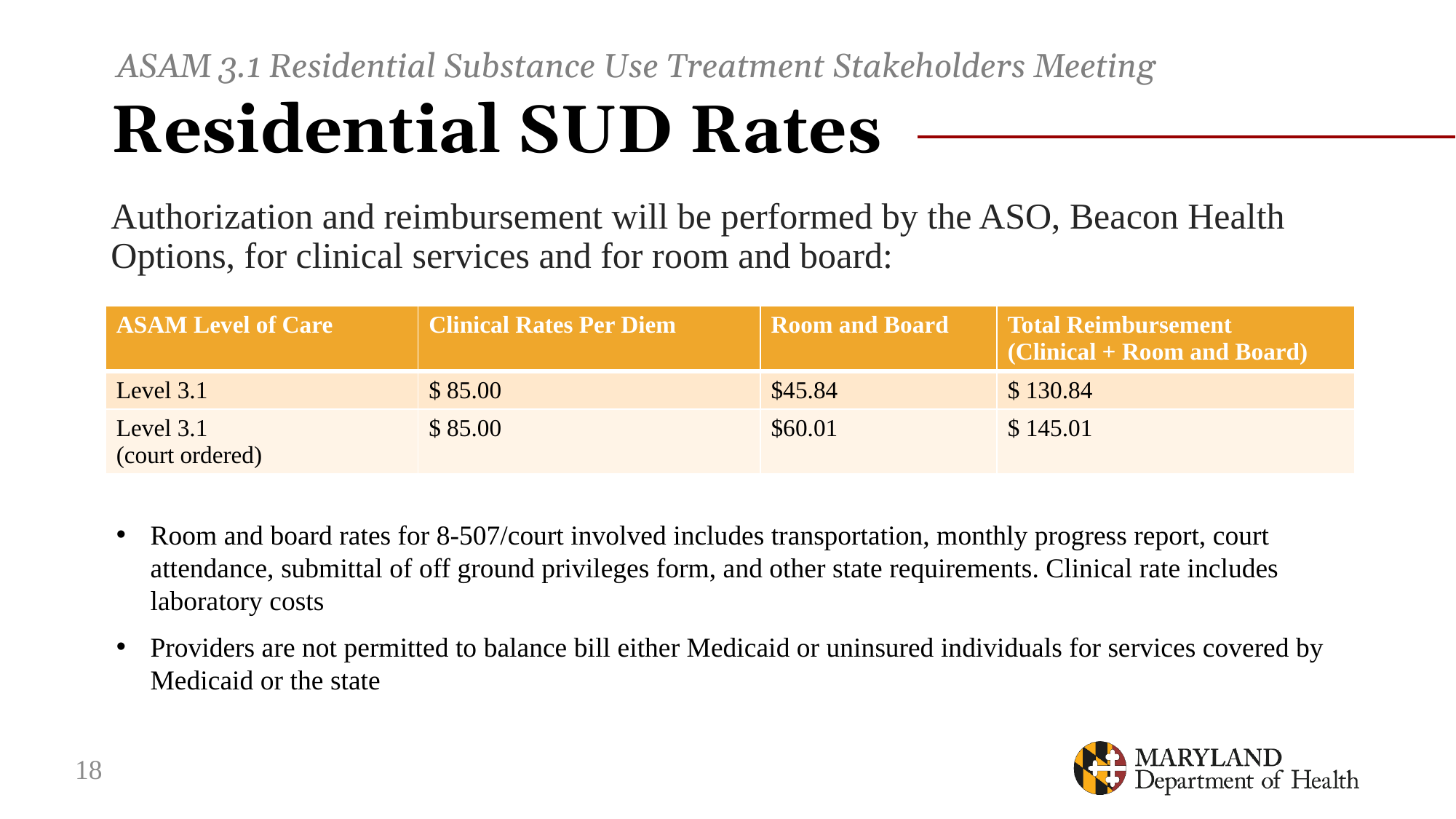

ASAM 3.1 Residential Substance Use Treatment Stakeholders Meeting

# Residential SUD Rates
Authorization and reimbursement will be performed by the ASO, Beacon Health Options, for clinical services and for room and board:

| ASAM Level of Care | Clinical Rates Per Diem | Room and Board | Total Reimbursement (Clinical + Room and Board) |
| --- | --- | --- | --- |
| Level 3.1 | $ 85.00 | $45.84 | $ 130.84 |
| Level 3.1 (court ordered) | $ 85.00 | $60.01 | $ 145.01 |
Room and board rates for 8-507/court involved includes transportation, monthly progress report, court attendance, submittal of off ground privileges form, and other state requirements. Clinical rate includes laboratory costs
Providers are not permitted to balance bill either Medicaid or uninsured individuals for services covered by Medicaid or the state
18